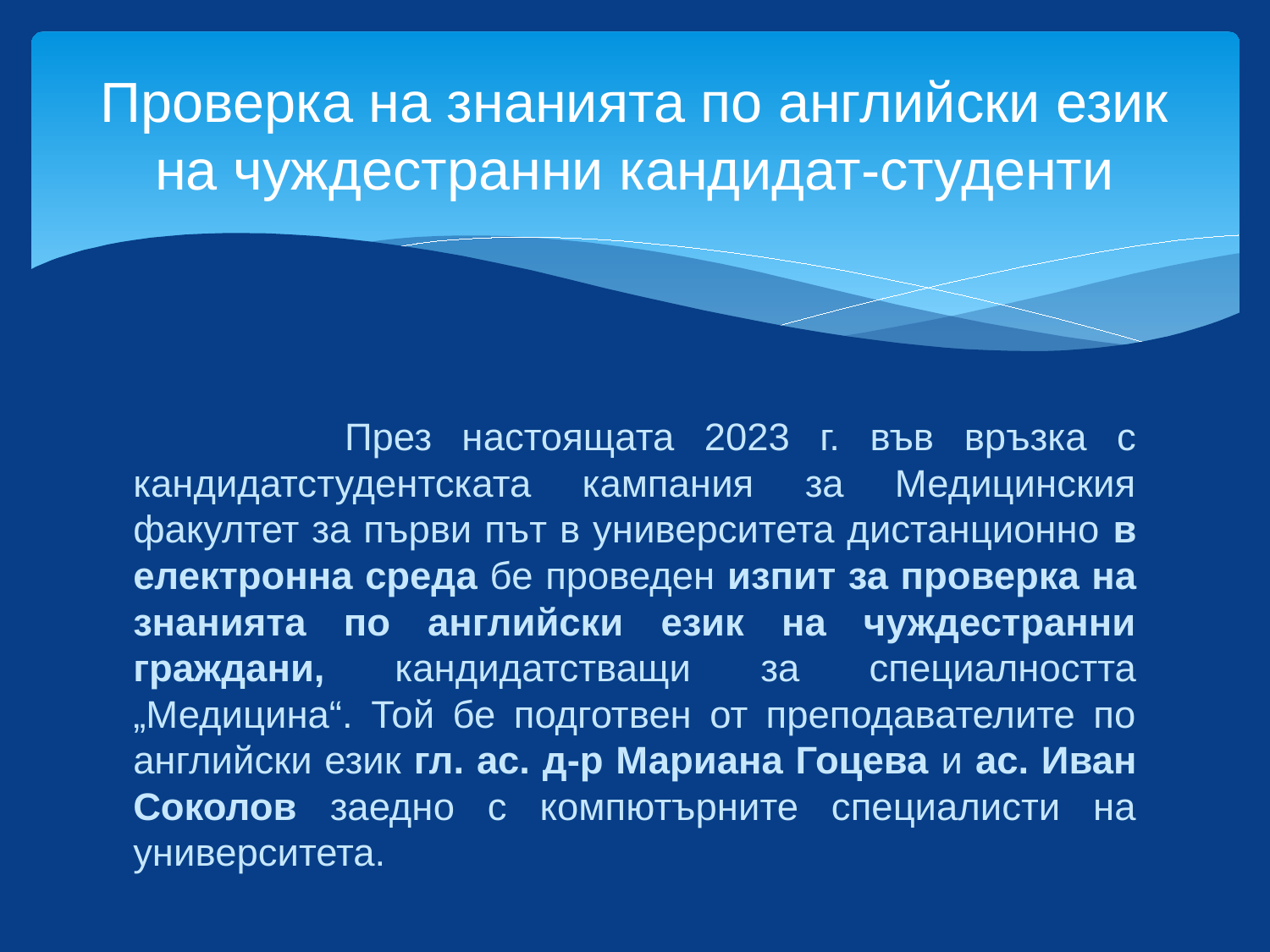

# Проверка на знанията по английски език на чуждестранни кандидат-студенти
       През настоящата 2023 г. във връзка с кандидатстудентската кампания за Медицинския факултет за първи път в университета дистанционно в електронна среда бе проведен изпит за проверка на знанията по английски език на чуждестранни граждани, кандидатстващи за специалността „Медицина“. Той бе подготвен от преподавателите по английски език гл. ас. д-р Мариана Гоцева и ас. Иван Соколов заедно с компютърните специалисти на университета.